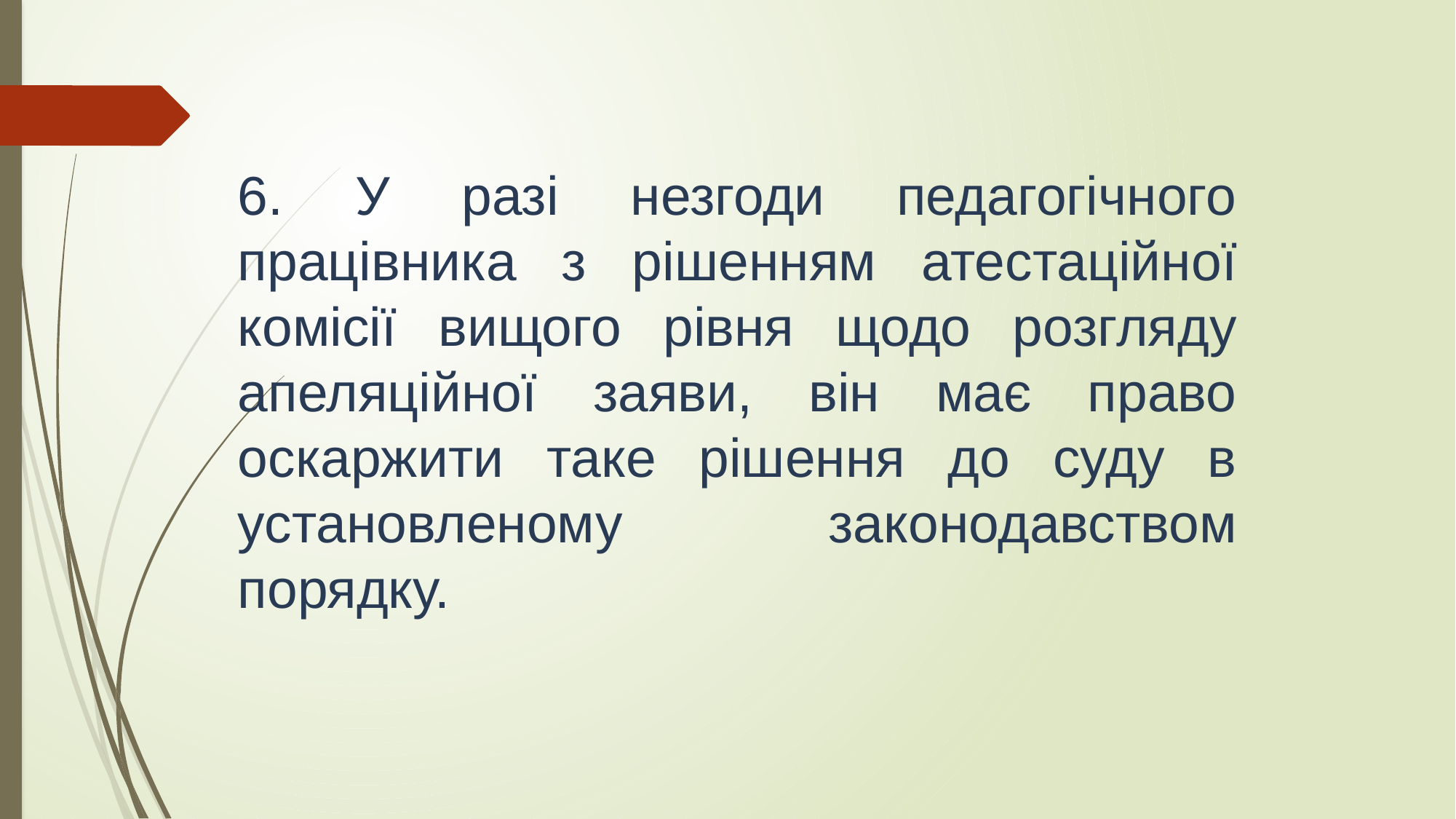

6. У разі незгоди педагогічного працівника з рішенням атестаційної комісії вищого рівня щодо розгляду апеляційної заяви, він має право оскаржити таке рішення до суду в установленому законодавством порядку.